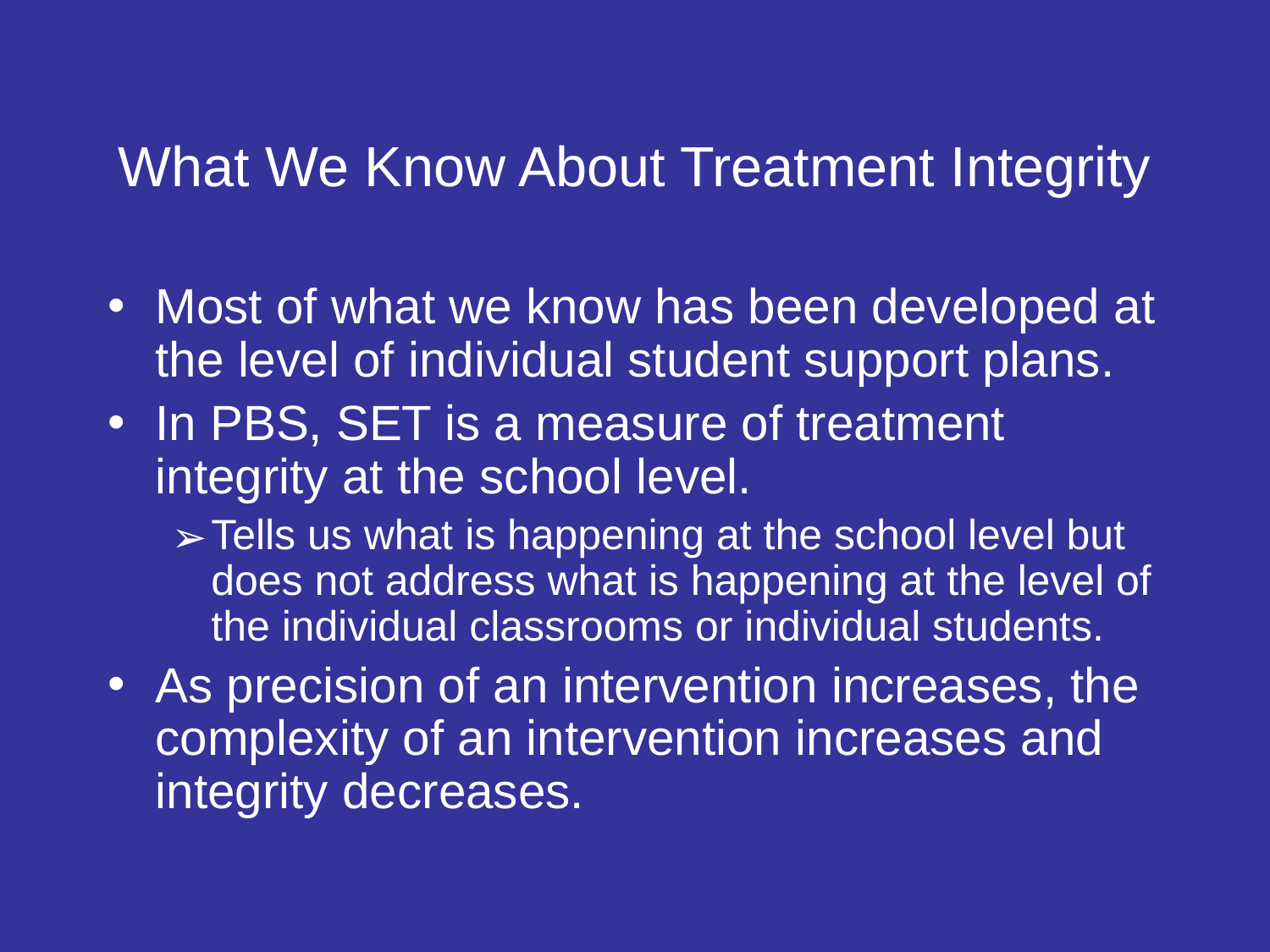

# What We Know About Treatment Integrity
Most of what we know has been developed at the level of individual student support plans.
In PBS, SET is a measure of treatment integrity at the school level.
Tells us what is happening at the school level but does not address what is happening at the level of the individual classrooms or individual students.
As precision of an intervention increases, the complexity of an intervention increases and integrity decreases.